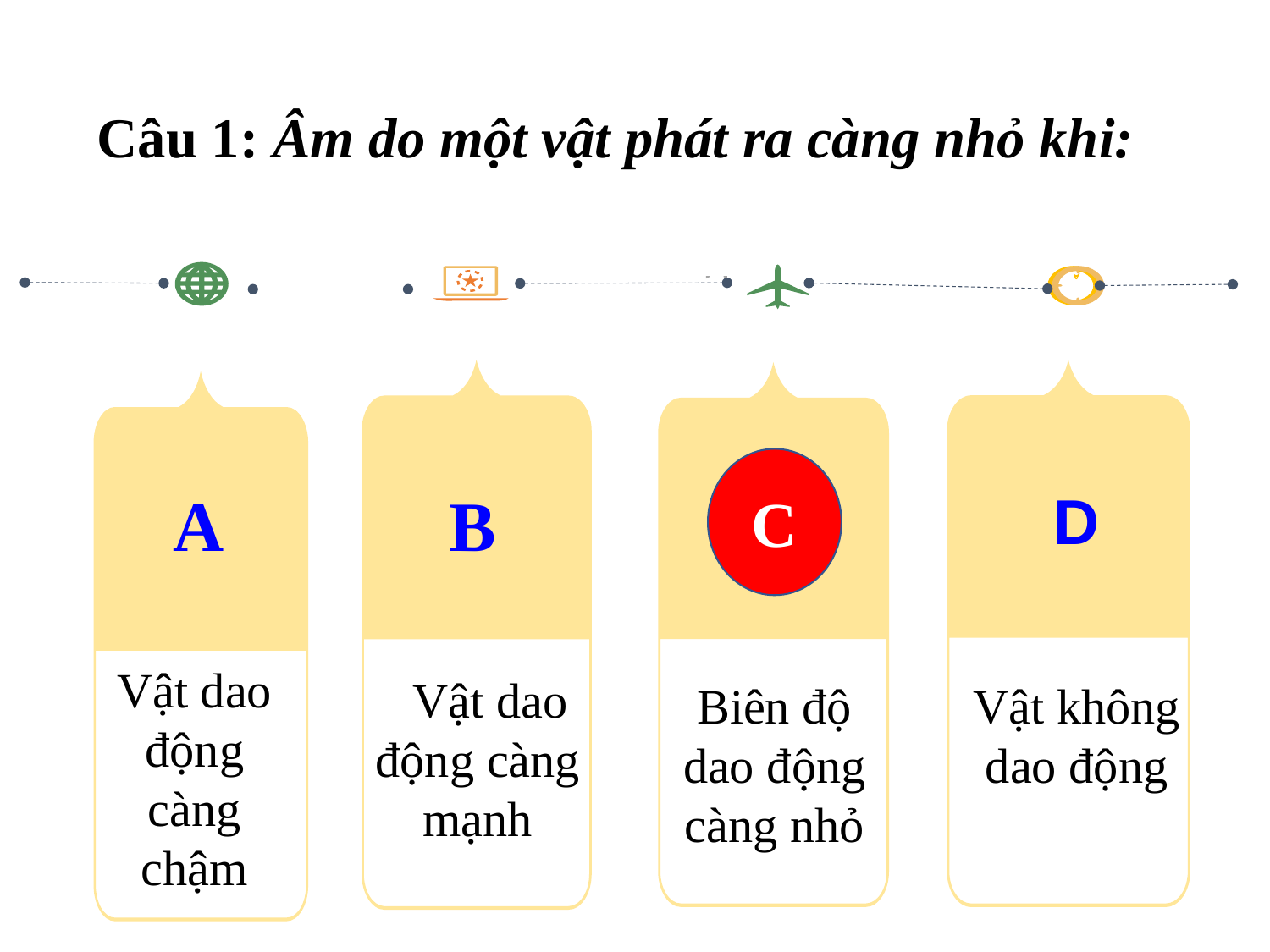

Câu 1: Âm do một vật phát ra càng nhỏ khi:

D

B

C

A
C
Vật dao động càng chậm
  Vật dao động càng mạnh
Biên độ dao động càng nhỏ
Vật không dao động